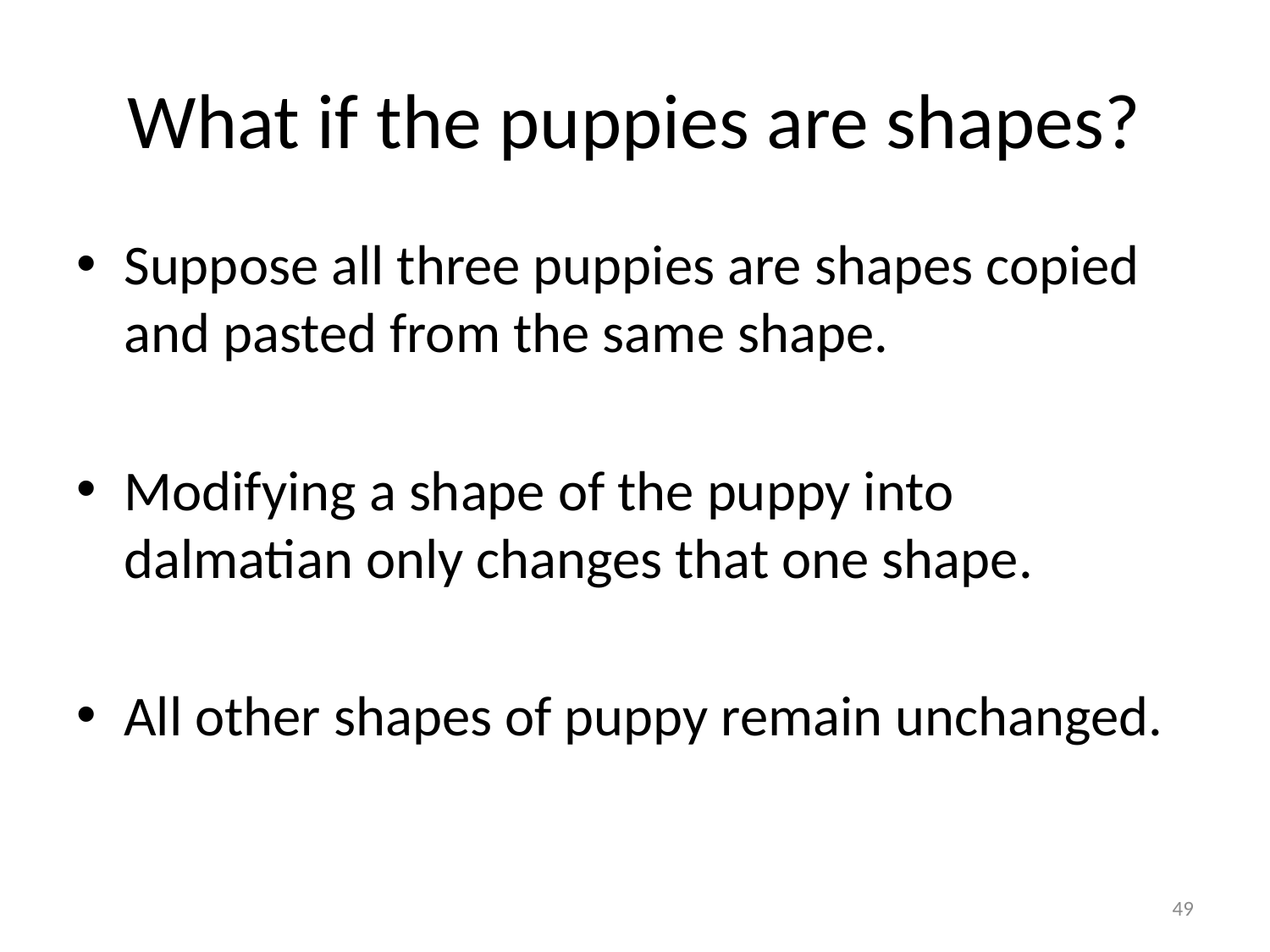

# What if the puppies are shapes?
Suppose all three puppies are shapes copied and pasted from the same shape.

Modifying a shape of the puppy into dalmatian only changes that one shape.

All other shapes of puppy remain unchanged.
49